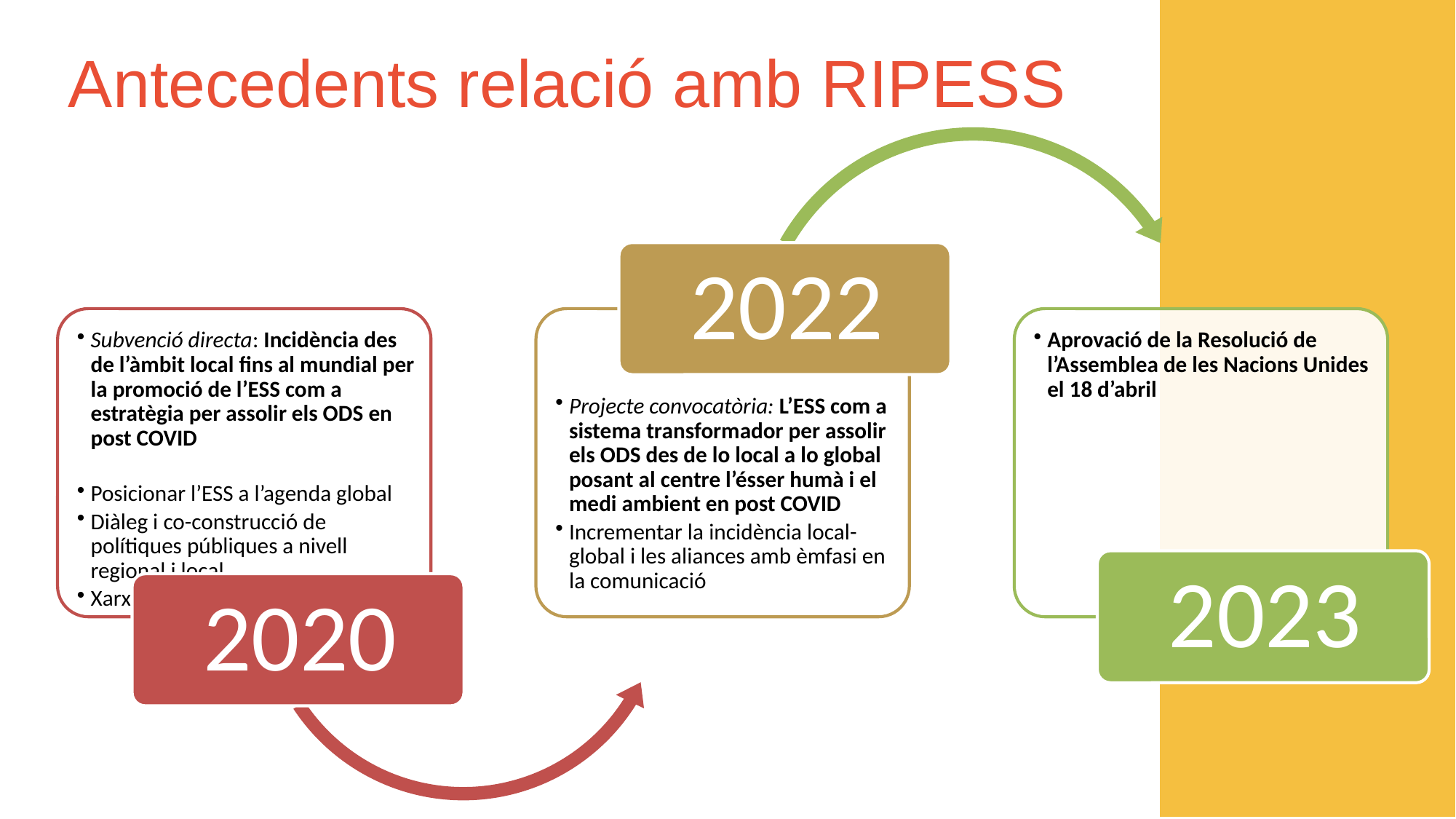

Antecedents relació amb RIPESS
Subvenció directa: Incidència des de l’àmbit local fins al mundial per la promoció de l’ESS com a estratègia per assolir els ODS en post COVID

Posicionar l’ESS a l’agenda global
Diàleg i co-construcció de polítiques públiques a nivell regional i local
Xarxes d’ESS
2020
Projecte convocatòria: L’ESS com a sistema transformador per assolir els ODS des de lo local a lo global posant al centre l’ésser humà i el medi ambient en post COVID
Incrementar la incidència local-global i les aliances amb èmfasi en la comunicació
2022
Aprovació de la Resolució de l’Assemblea de les Nacions Unides el 18 d’abril

2023
3